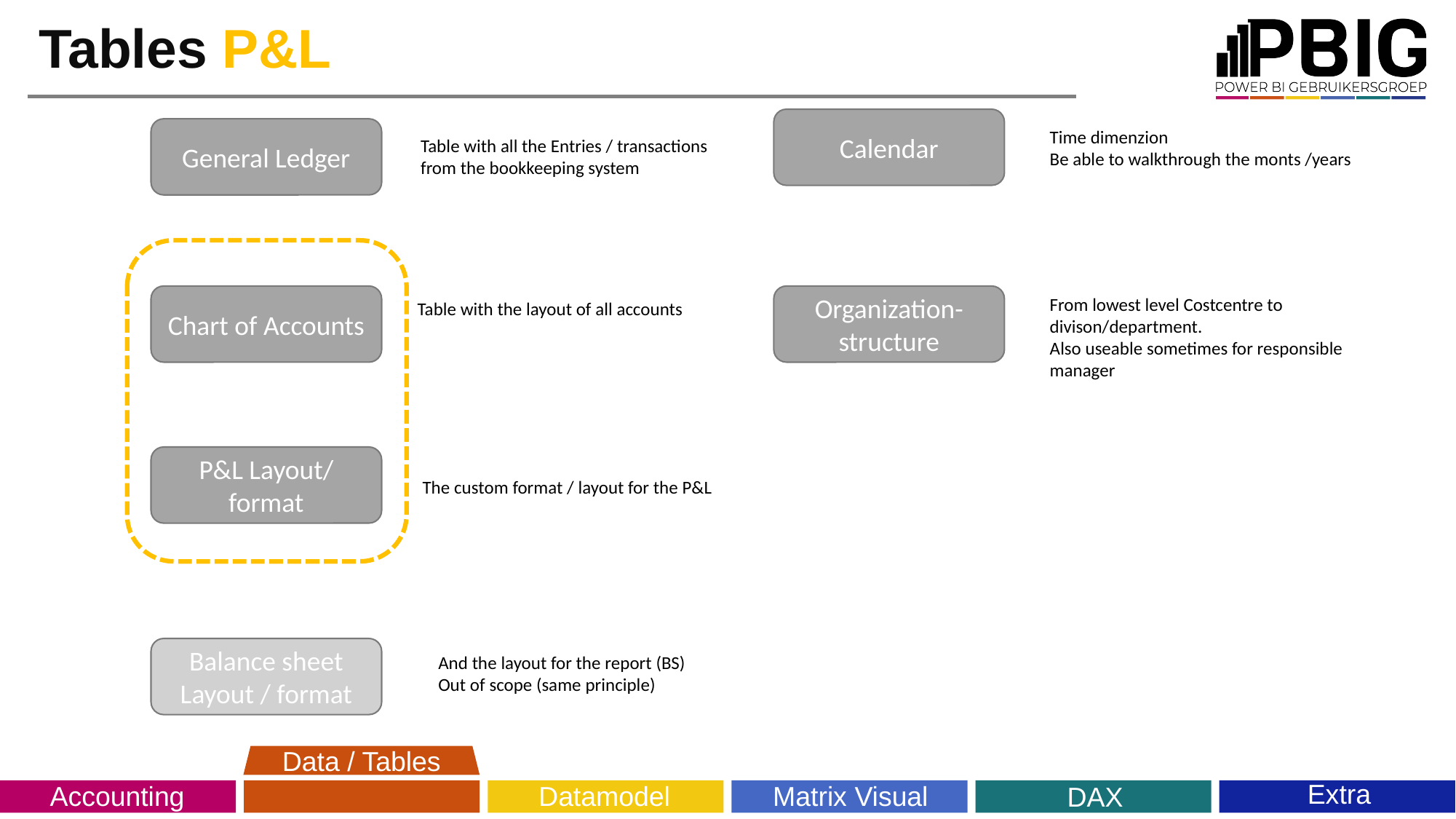

Tables P&L
Calendar

General Ledger
Time dimenzion
Be able to walkthrough the monts /years
Table with all the Entries / transactions
from the bookkeeping system

Organization-
structure
Chart of Accounts
From lowest level Costcentre to divison/department.
Also useable sometimes for responsible manager
Table with the layout of all accounts
P&L Layout/ format
The custom format / layout for the P&L

Balance sheet Layout / format
And the layout for the report (BS)
Out of scope (same principle)
Data / Tables
Extra
Accounting
Datamodel
Matrix Visual
DAX